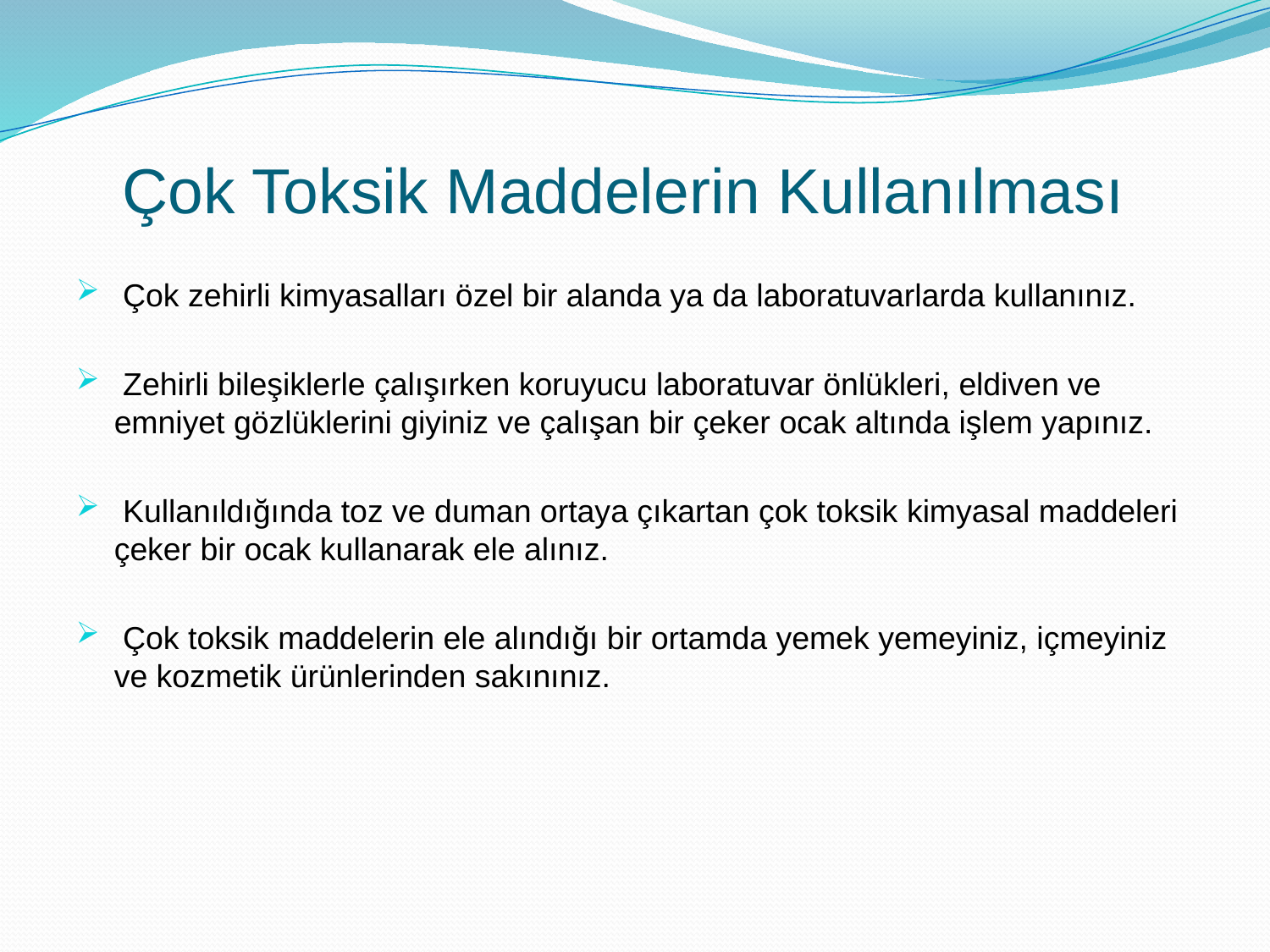

# Çok Toksik Maddelerin Kullanılması
 Çok zehirli kimyasalları özel bir alanda ya da laboratuvarlarda kullanınız.

 Zehirli bileşiklerle çalışırken koruyucu laboratuvar önlükleri, eldiven ve emniyet gözlüklerini giyiniz ve çalışan bir çeker ocak altında işlem yapınız.

 Kullanıldığında toz ve duman ortaya çıkartan çok toksik kimyasal maddeleri çeker bir ocak kullanarak ele alınız.

 Çok toksik maddelerin ele alındığı bir ortamda yemek yemeyiniz, içmeyiniz ve kozmetik ürünlerinden sakınınız.